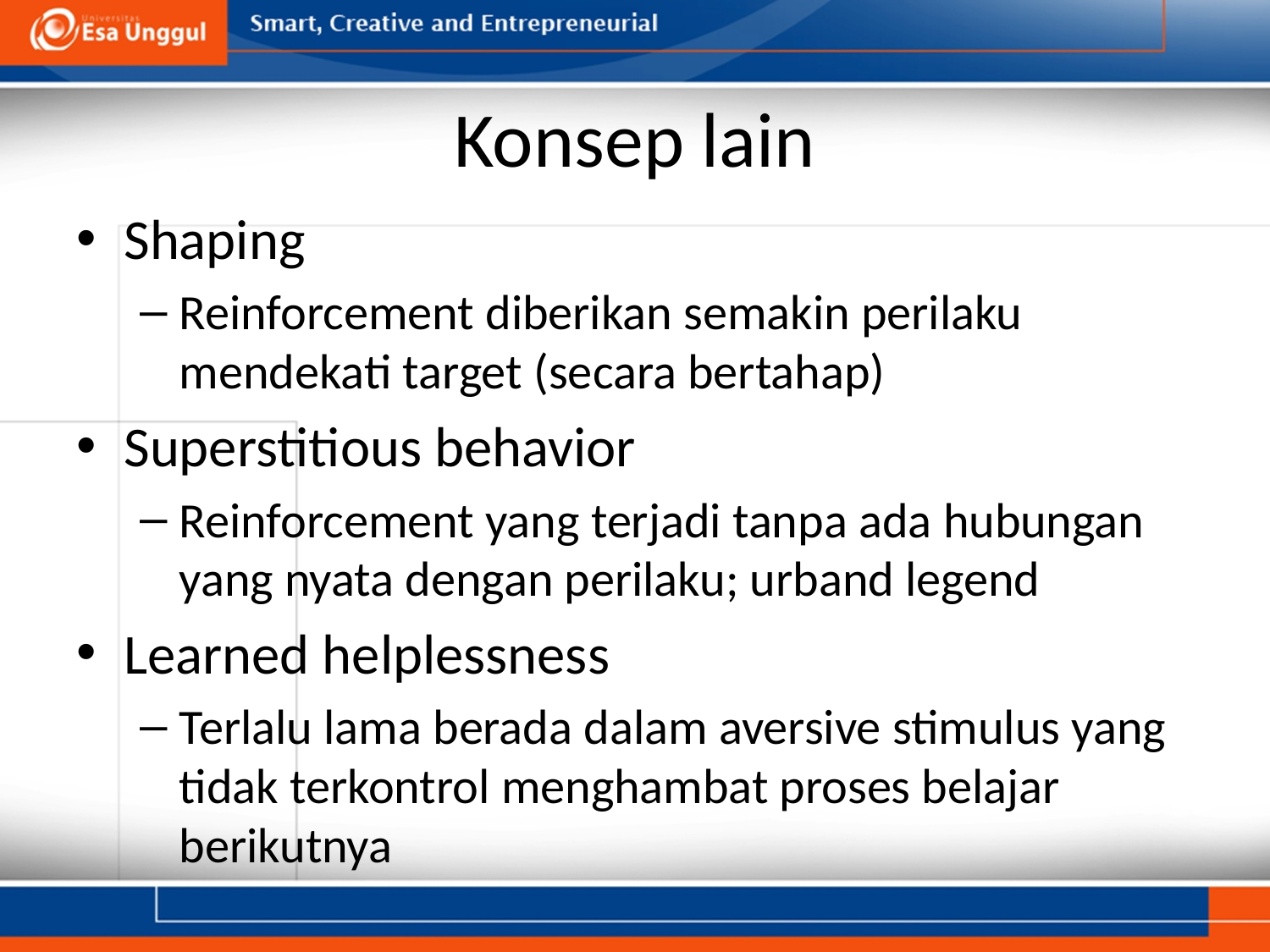

# Konsep lain
Shaping
Reinforcement diberikan semakin perilaku mendekati target (secara bertahap)
Superstitious behavior
Reinforcement yang terjadi tanpa ada hubungan yang nyata dengan perilaku; urband legend
Learned helplessness
Terlalu lama berada dalam aversive stimulus yang tidak terkontrol menghambat proses belajar berikutnya